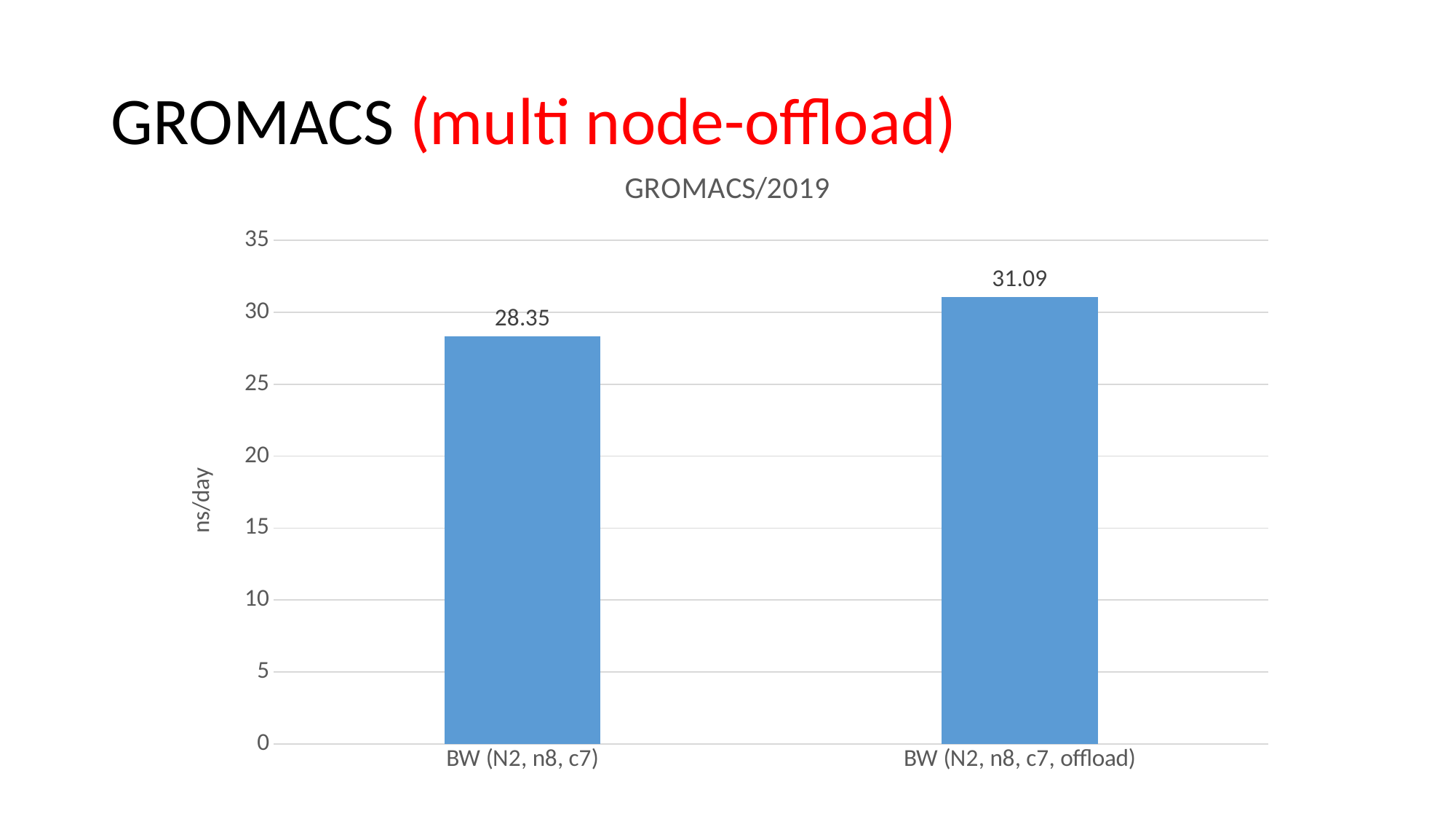

# GROMACS (multi node-offload)

### Chart: GROMACS/2019

| Category |  |
|---|---|
| BW (N2, n8, c7) | 28.35 |
| BW (N2, n8, c7, offload) | 31.09 |